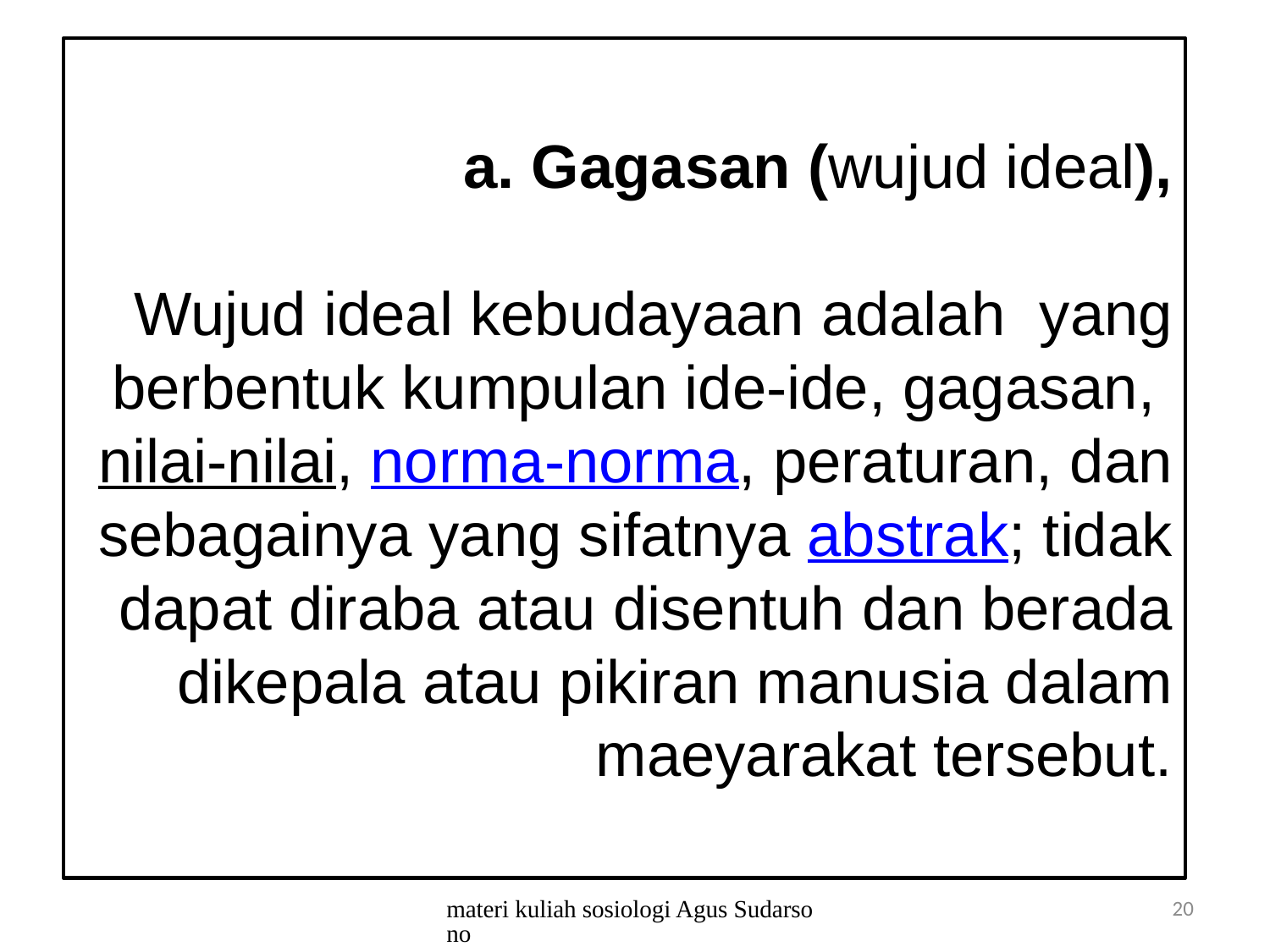

# a. Gagasan (wujud ideal), Wujud ideal kebudayaan adalah  yang berbentuk kumpulan ide-ide, gagasan, nilai-nilai, norma-norma, peraturan, dan sebagainya yang sifatnya abstrak; tidak dapat diraba atau disentuh dan berada dikepala atau pikiran manusia dalam maeyarakat tersebut.
materi kuliah sosiologi Agus Sudarsono
20